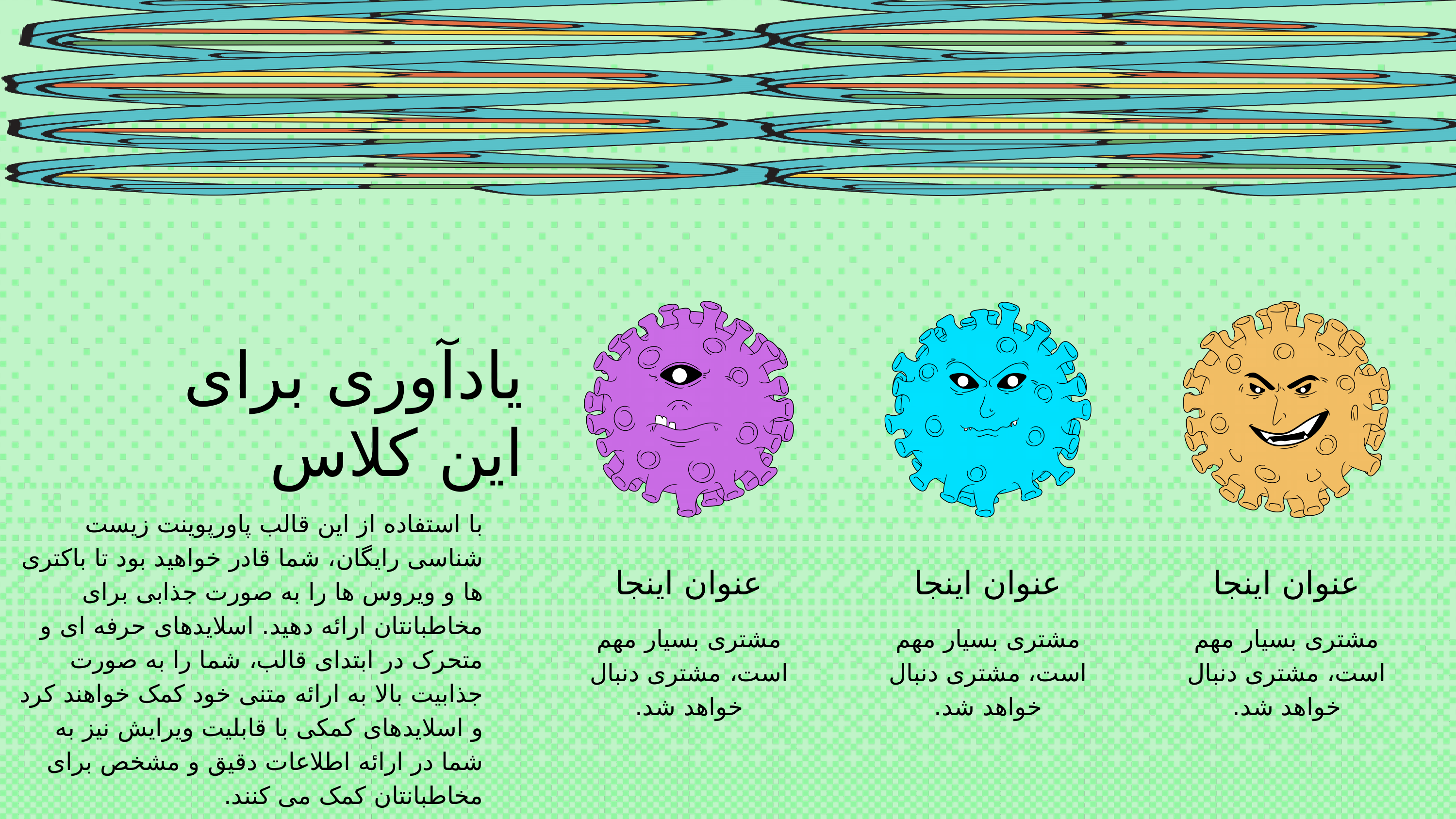

یادآوری برای این کلاس
با استفاده از این قالب پاورپوینت زیست شناسی رایگان، شما قادر خواهید بود تا باکتری ها و ویروس ها را به صورت جذابی برای مخاطبانتان ارائه دهید. اسلایدهای حرفه ای و متحرک در ابتدای قالب، شما را به صورت جذابیت بالا به ارائه متنی خود کمک خواهند کرد و اسلایدهای کمکی با قابلیت ویرایش نیز به شما در ارائه اطلاعات دقیق و مشخص برای مخاطبانتان کمک می کنند.
عنوان اینجا
عنوان اینجا
عنوان اینجا
مشتری بسیار مهم است، مشتری دنبال خواهد شد.
مشتری بسیار مهم است، مشتری دنبال خواهد شد.
مشتری بسیار مهم است، مشتری دنبال خواهد شد.